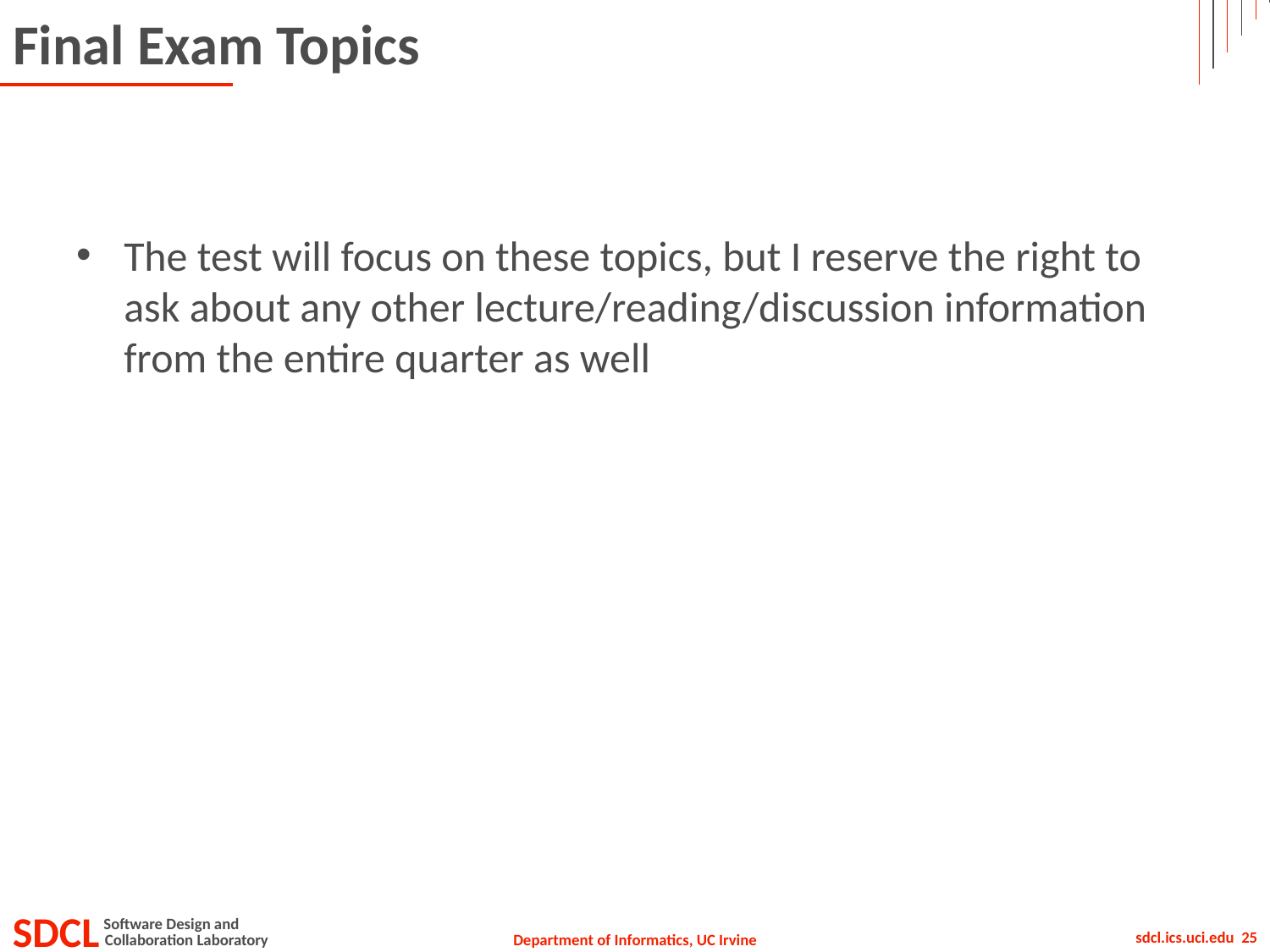

# Final Exam Topics
The test will focus on these topics, but I reserve the right to ask about any other lecture/reading/discussion information from the entire quarter as well